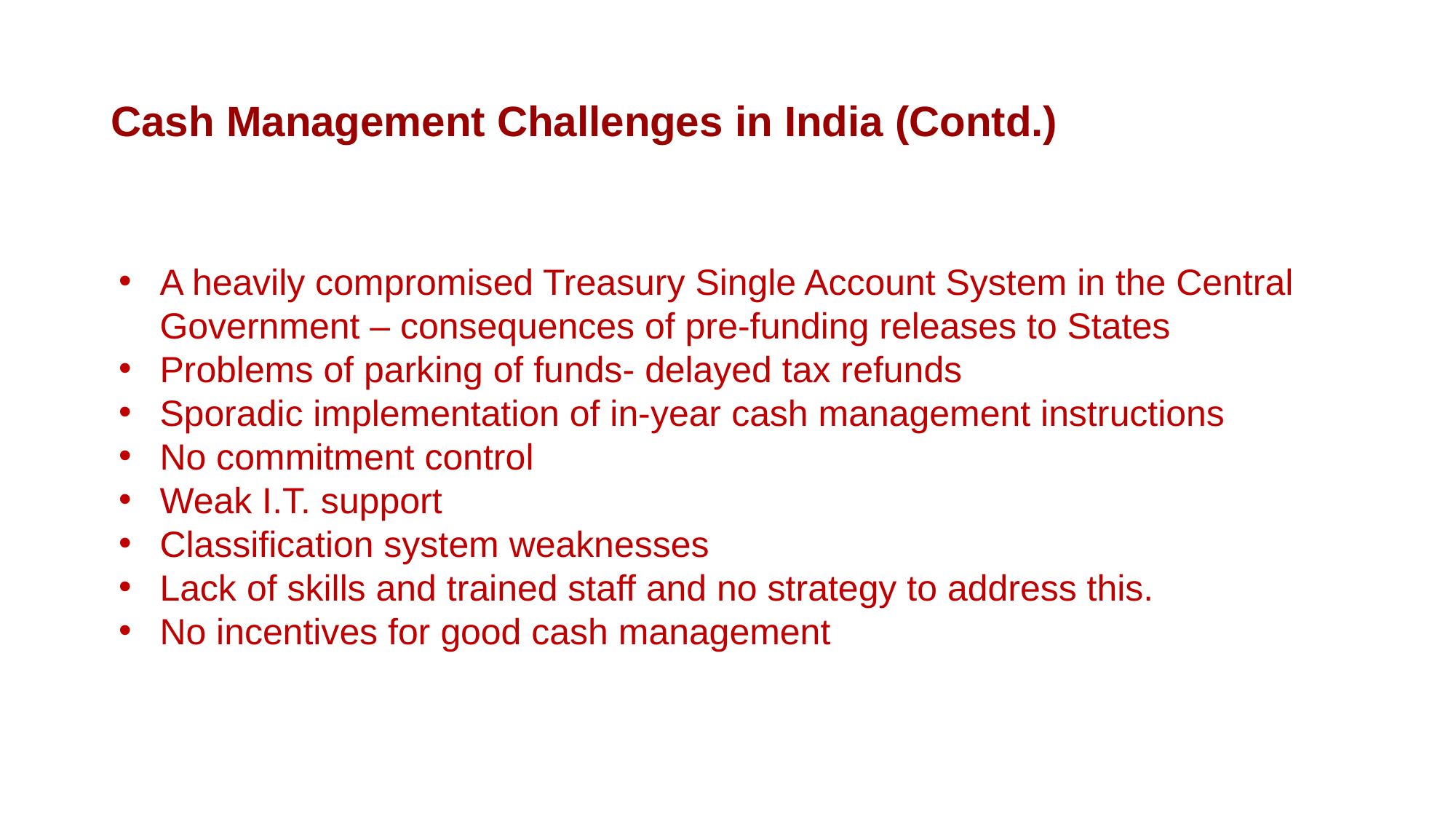

# Cash Management Challenges in India (Contd.)

A heavily compromised Treasury Single Account System in the Central Government – consequences of pre-funding releases to States
Problems of parking of funds- delayed tax refunds
Sporadic implementation of in-year cash management instructions
No commitment control
Weak I.T. support
Classification system weaknesses
Lack of skills and trained staff and no strategy to address this.
No incentives for good cash management